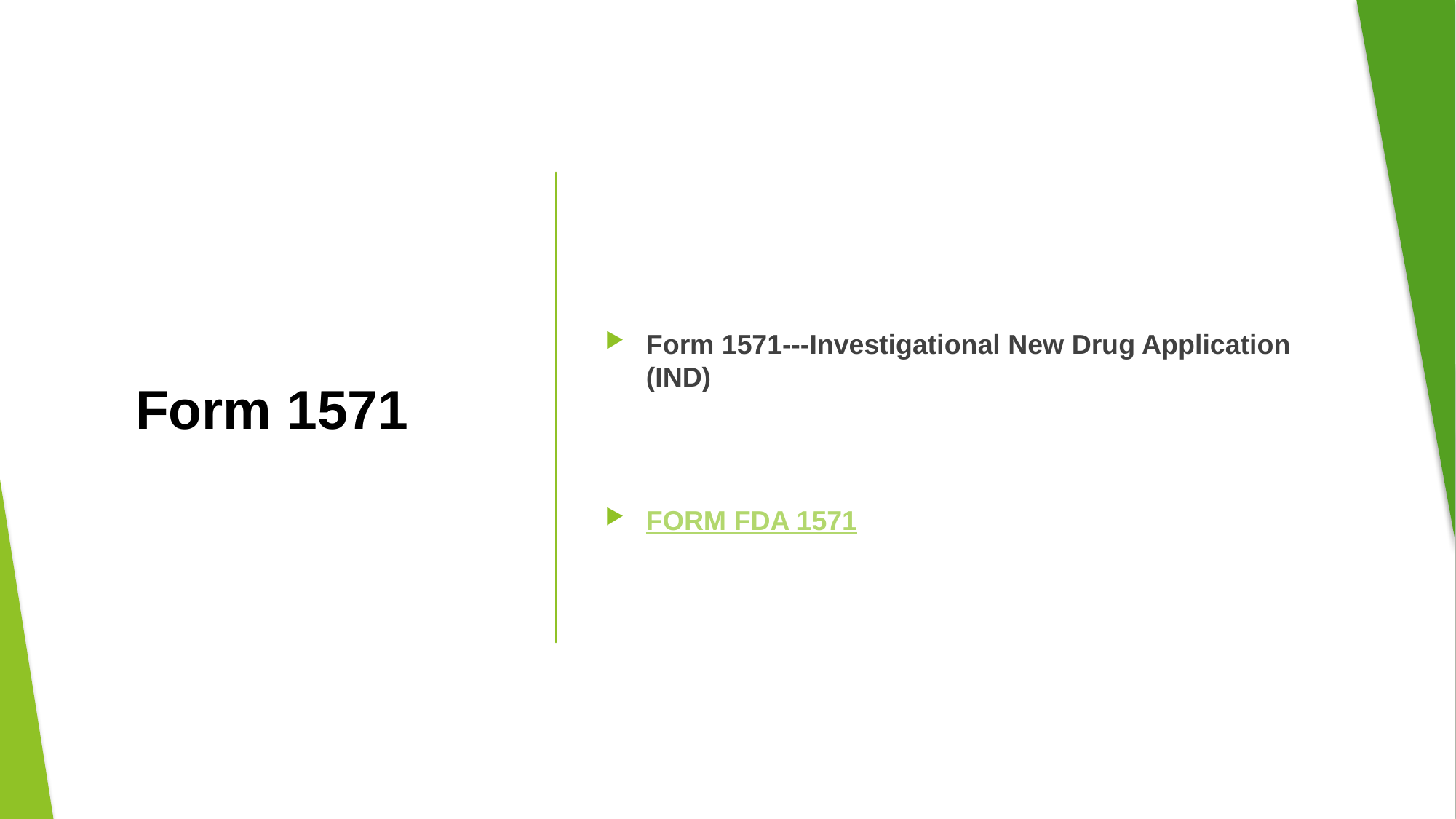

Form 1571---Investigational New Drug Application (IND)

FORM FDA 1571
# Form 1571